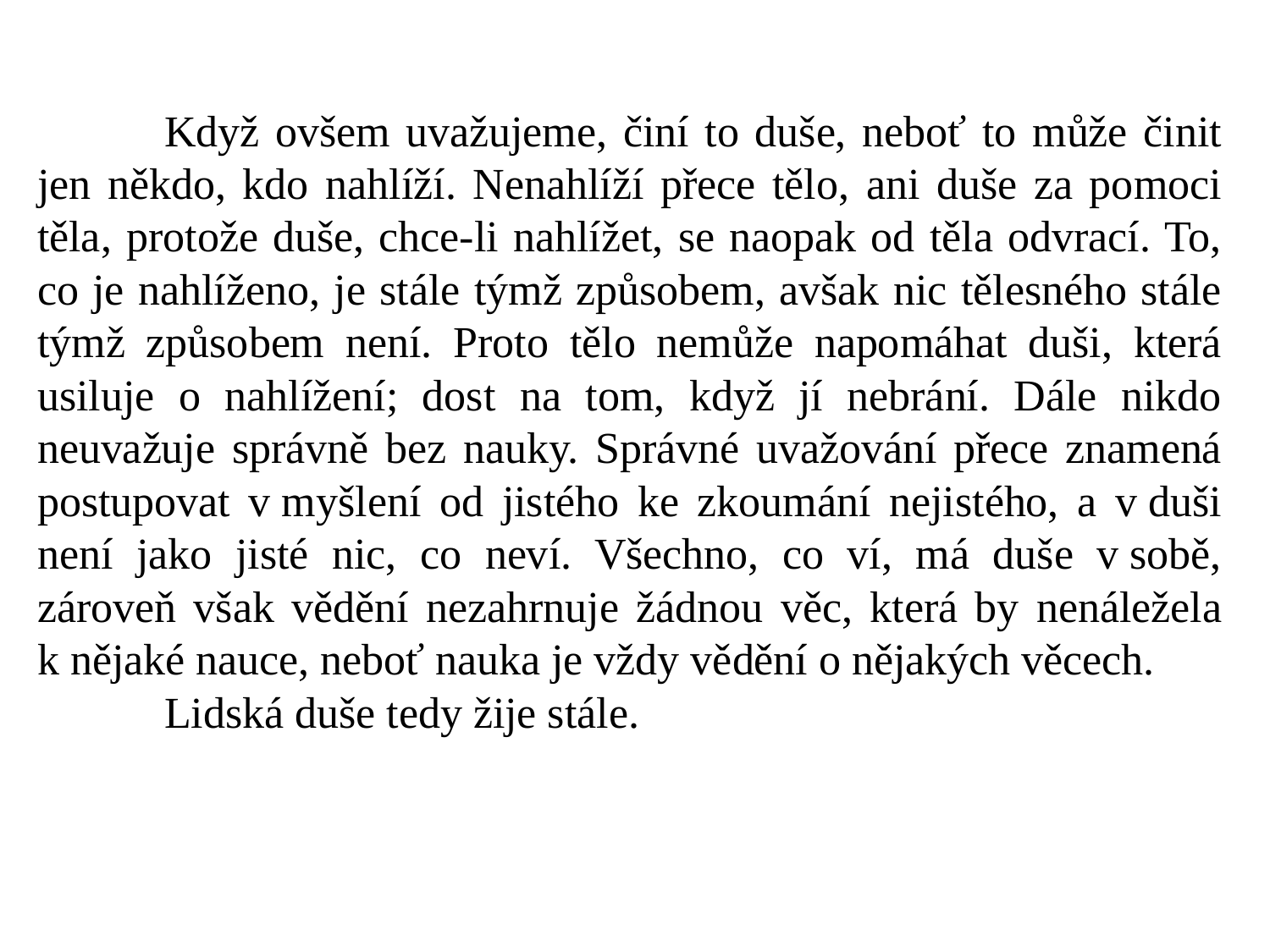

Když ovšem uvažujeme, činí to duše, neboť to může činit jen někdo, kdo nahlíží. Nenahlíží přece tělo, ani duše za pomoci těla, protože duše, chce-li nahlížet, se naopak od těla odvrací. To, co je nahlíženo, je stále týmž způsobem, avšak nic tělesného stále týmž způsobem není. Proto tělo nemůže napomáhat duši, která usiluje o nahlížení; dost na tom, když jí nebrání. Dále nikdo neuvažuje správně bez nauky. Správné uvažování přece znamená postupovat v myšlení od jistého ke zkoumání nejistého, a v duši není jako jisté nic, co neví. Všechno, co ví, má duše v sobě, zároveň však vědění nezahrnuje žádnou věc, která by nenáležela k nějaké nauce, neboť nauka je vždy vědění o nějakých věcech.
	Lidská duše tedy žije stále.